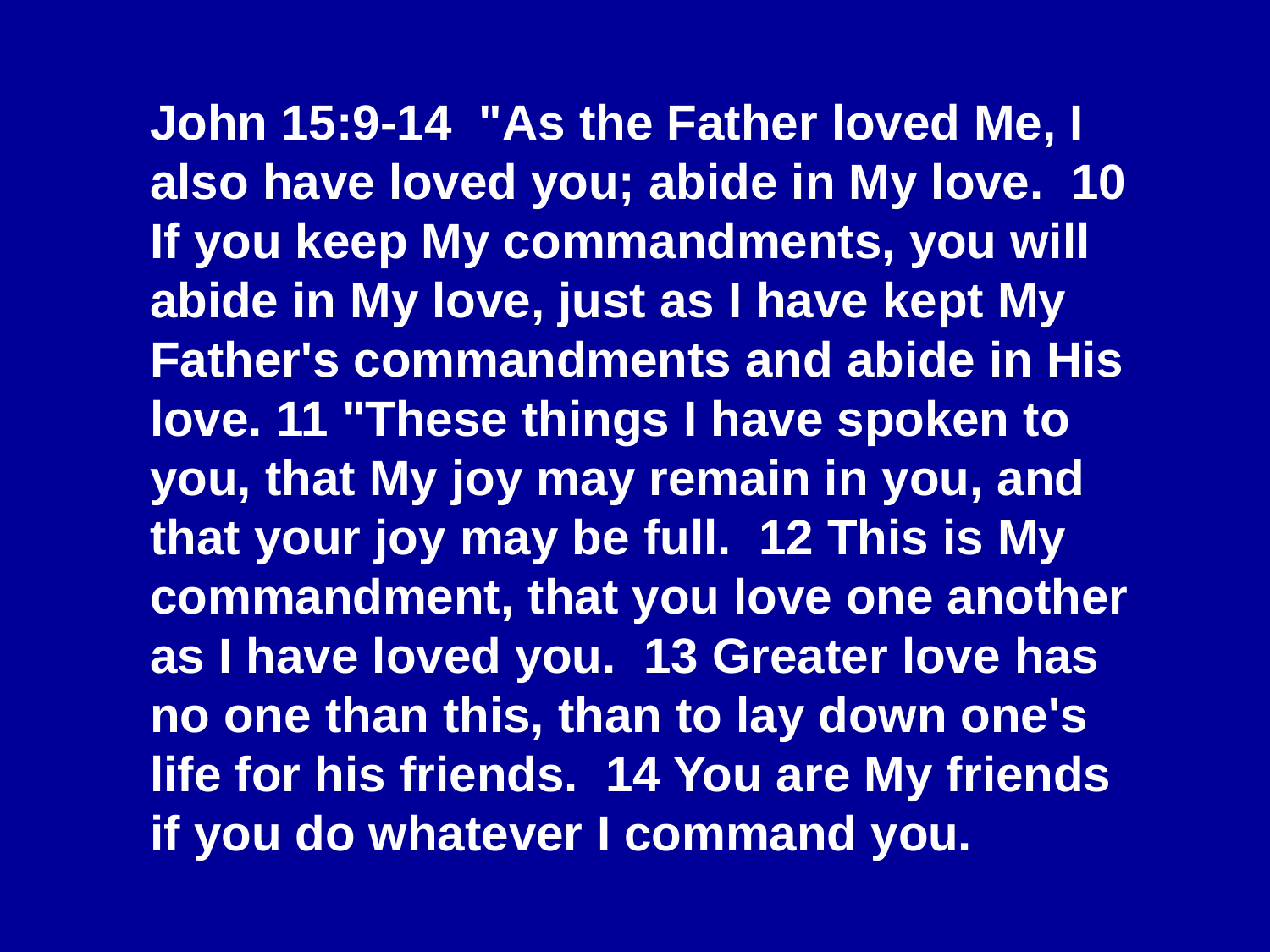

John 15:9-14  "As the Father loved Me, I also have loved you; abide in My love.  10 If you keep My commandments, you will abide in My love, just as I have kept My Father's commandments and abide in His love. 11 "These things I have spoken to you, that My joy may remain in you, and that your joy may be full.  12 This is My commandment, that you love one another as I have loved you.  13 Greater love has no one than this, than to lay down one's life for his friends.  14 You are My friends if you do whatever I command you.